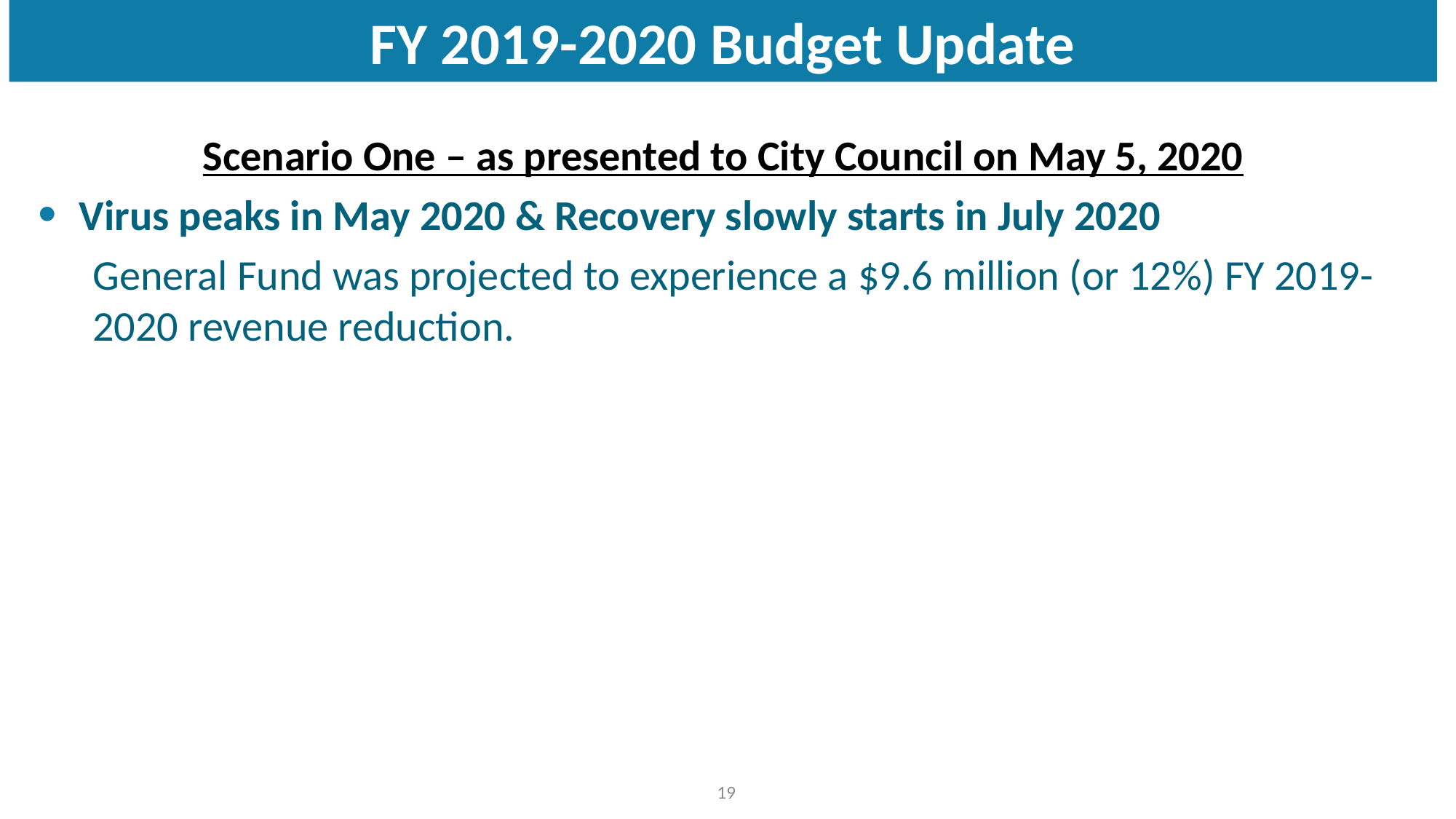

# FY 2019-2020 Budget Update

Scenario One – as presented to City Council on May 5, 2020
Virus peaks in May 2020 & Recovery slowly starts in July 2020
General Fund was projected to experience a $9.6 million (or 12%) FY 2019-2020 revenue reduction.

19